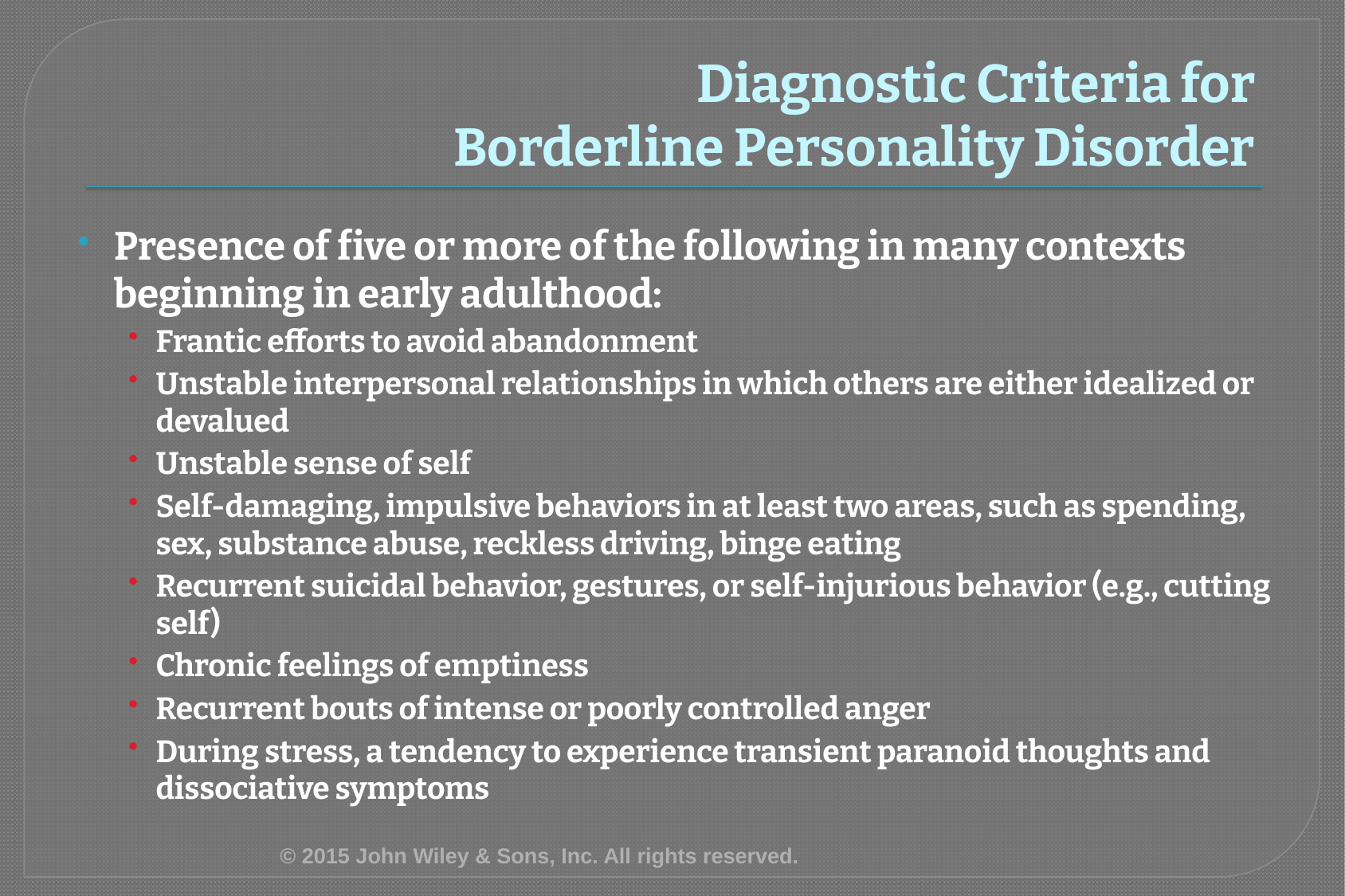

# Diagnostic Criteria for Borderline Personality Disorder
Presence of five or more of the following in many contexts beginning in early adulthood:
Frantic efforts to avoid abandonment
Unstable interpersonal relationships in which others are either idealized or devalued
Unstable sense of self
Self-damaging, impulsive behaviors in at least two areas, such as spending, sex, substance abuse, reckless driving, binge eating
Recurrent suicidal behavior, gestures, or self-injurious behavior (e.g., cutting self)
Chronic feelings of emptiness
Recurrent bouts of intense or poorly controlled anger
During stress, a tendency to experience transient paranoid thoughts and dissociative symptoms
© 2015 John Wiley & Sons, Inc. All rights reserved.